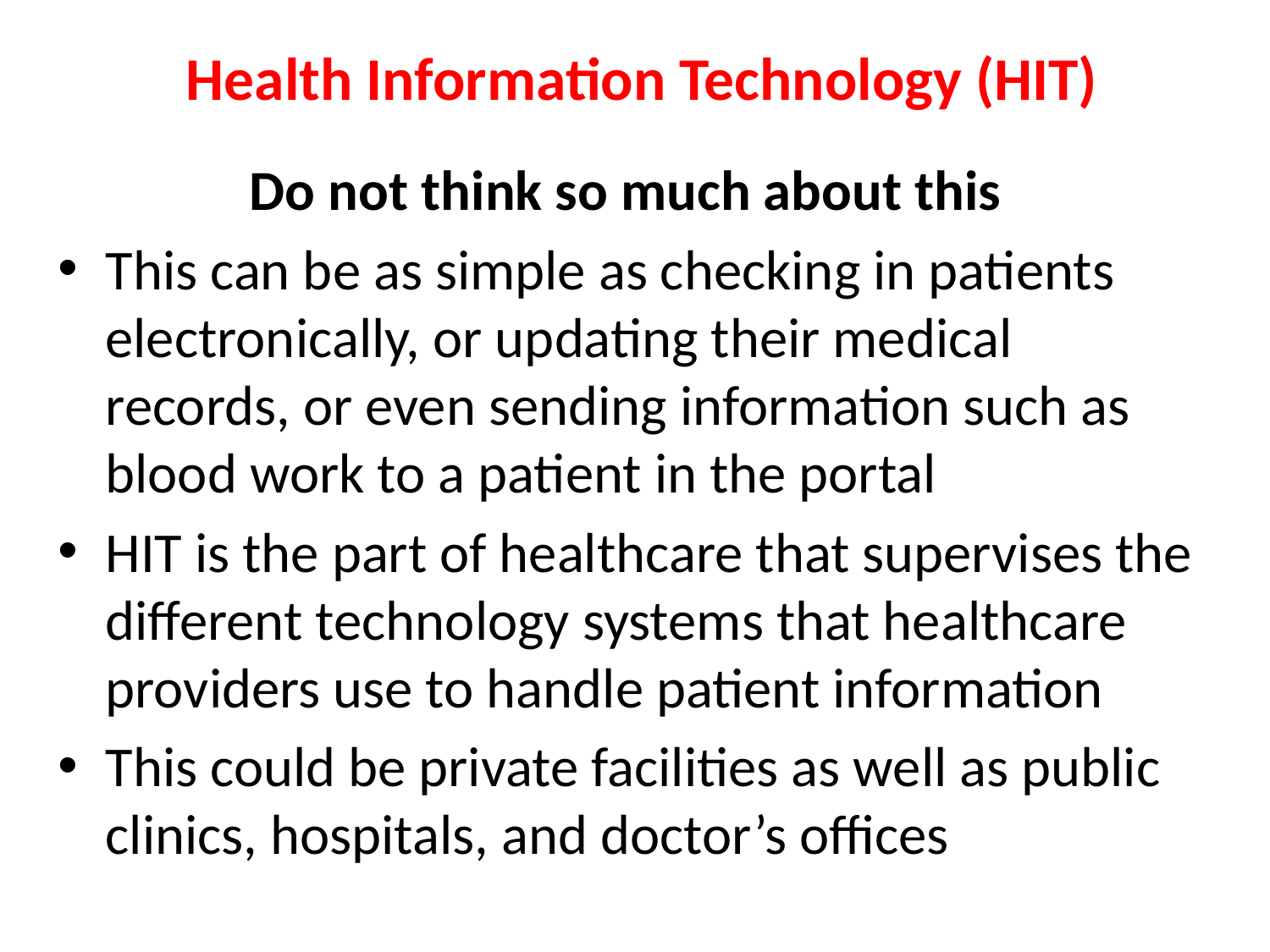

# Health Information Technology (HIT)
Do not think so much about this
This can be as simple as checking in patients electronically, or updating their medical records, or even sending information such as blood work to a patient in the portal
HIT is the part of healthcare that supervises the different technology systems that healthcare providers use to handle patient information
This could be private facilities as well as public clinics, hospitals, and doctor’s offices